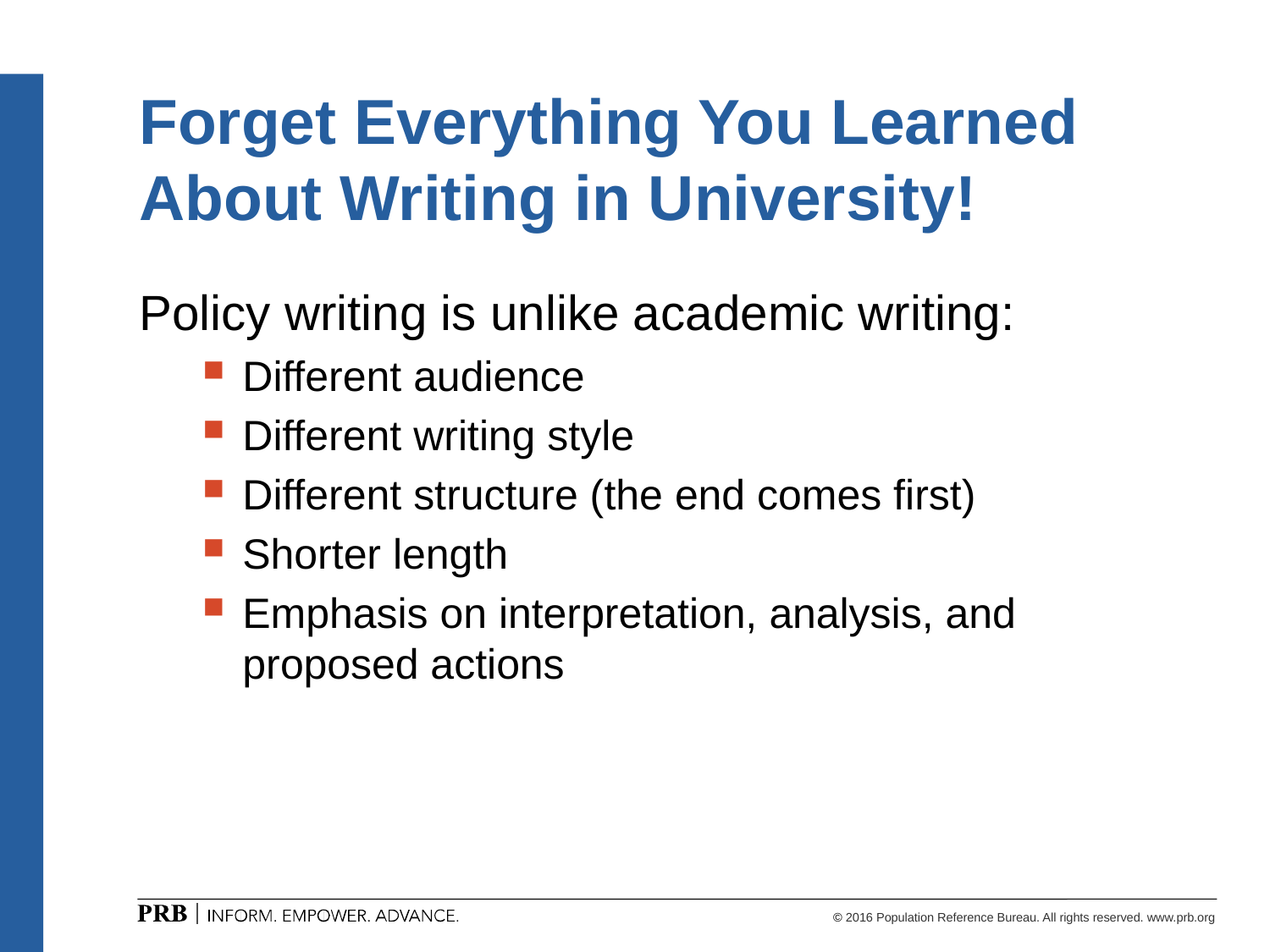

# Forget Everything You Learned About Writing in University!
Policy writing is unlike academic writing:
Different audience
Different writing style
Different structure (the end comes first)
Shorter length
Emphasis on interpretation, analysis, and proposed actions